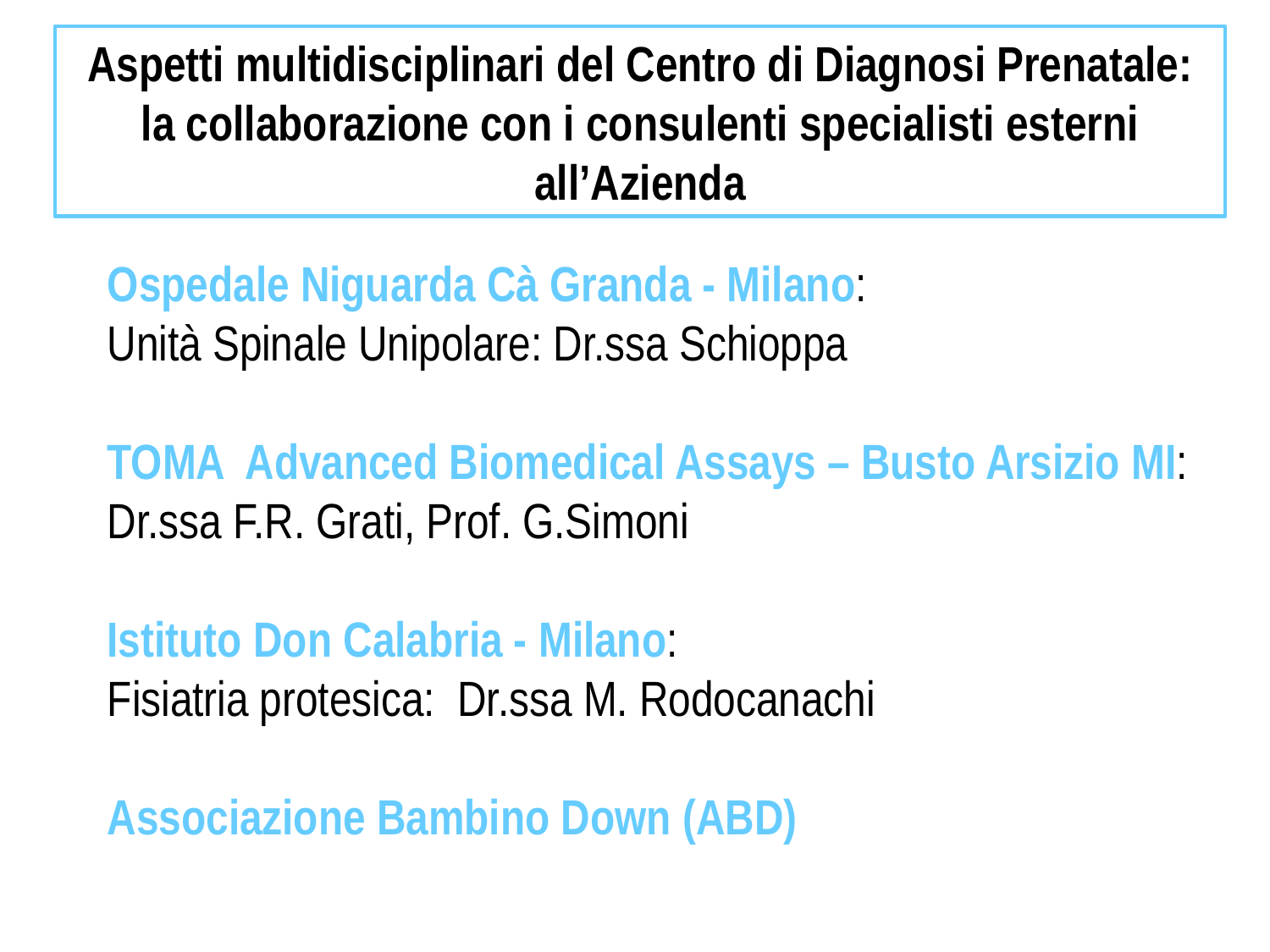

Aspetti multidisciplinari del Centro di Diagnosi Prenatale: la collaborazione con i consulenti specialisti esterni all’Azienda

Ospedale Niguarda Cà Granda - Milano:
Unità Spinale Unipolare: Dr.ssa Schioppa

TOMA  Advanced Biomedical Assays – Busto Arsizio MI:
Dr.ssa F.R. Grati, Prof. G.Simoni

Istituto Don Calabria - Milano:
Fisiatria protesica:  Dr.ssa M. Rodocanachi

Associazione Bambino Down (ABD)